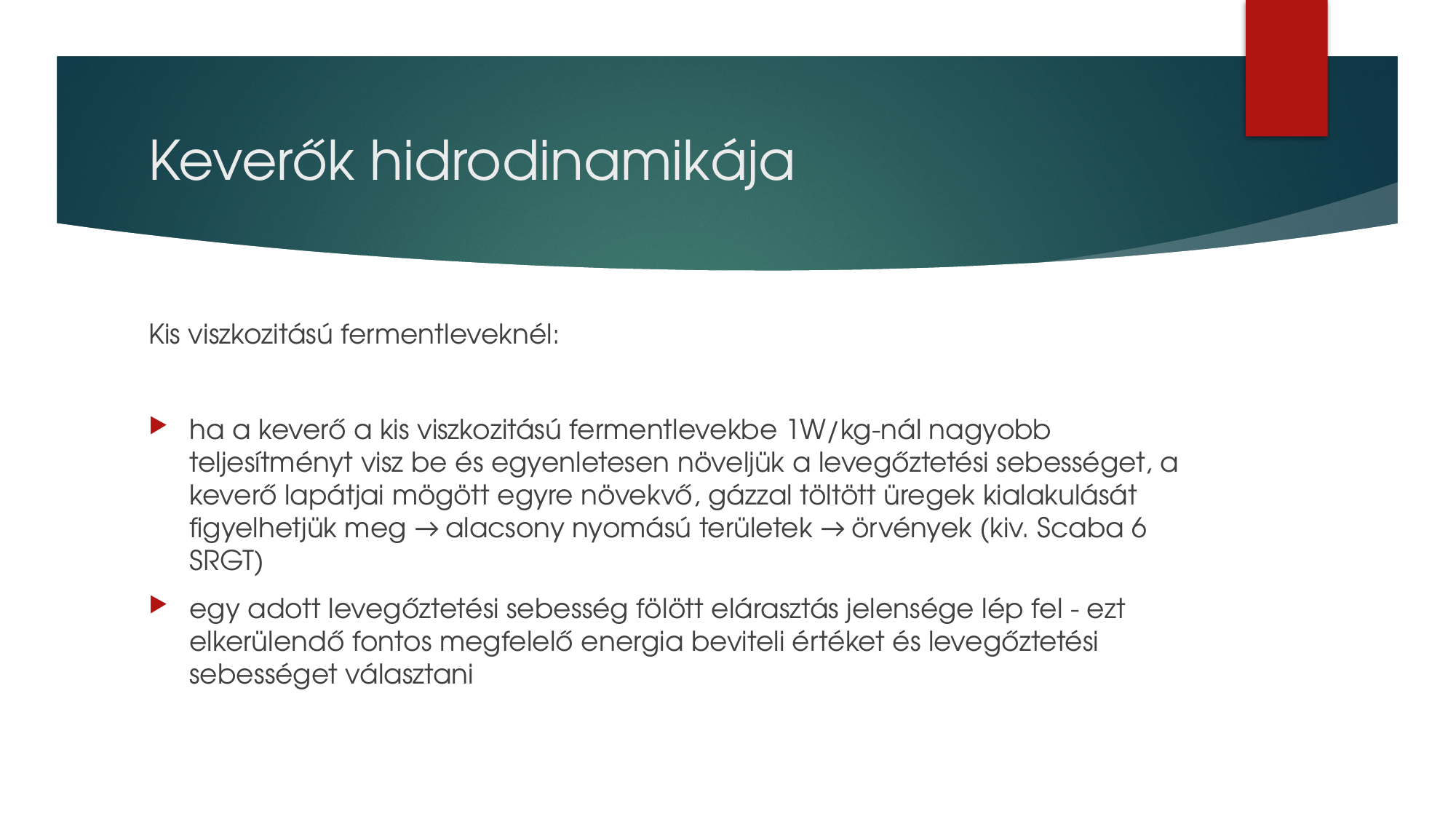

# Keverők hidrodinamikája
Kis viszkozitású fermentleveknél:

ha a keverő a kis viszkozitású fermentlevekbe 1W/kg-nál nagyobb teljesítményt visz be és egyenletesen növeljük a levegőztetési sebességet, a keverő lapátjai mögött egyre növekvő, gázzal töltött üregek kialakulását figyelhetjük meg → alacsony nyomású területek → örvények (kiv. Scaba 6 SRGT)
egy adott levegőztetési sebesség fölött elárasztás jelensége lép fel - ezt elkerülendő fontos megfelelő energia beviteli értéket és levegőztetési sebességet választani